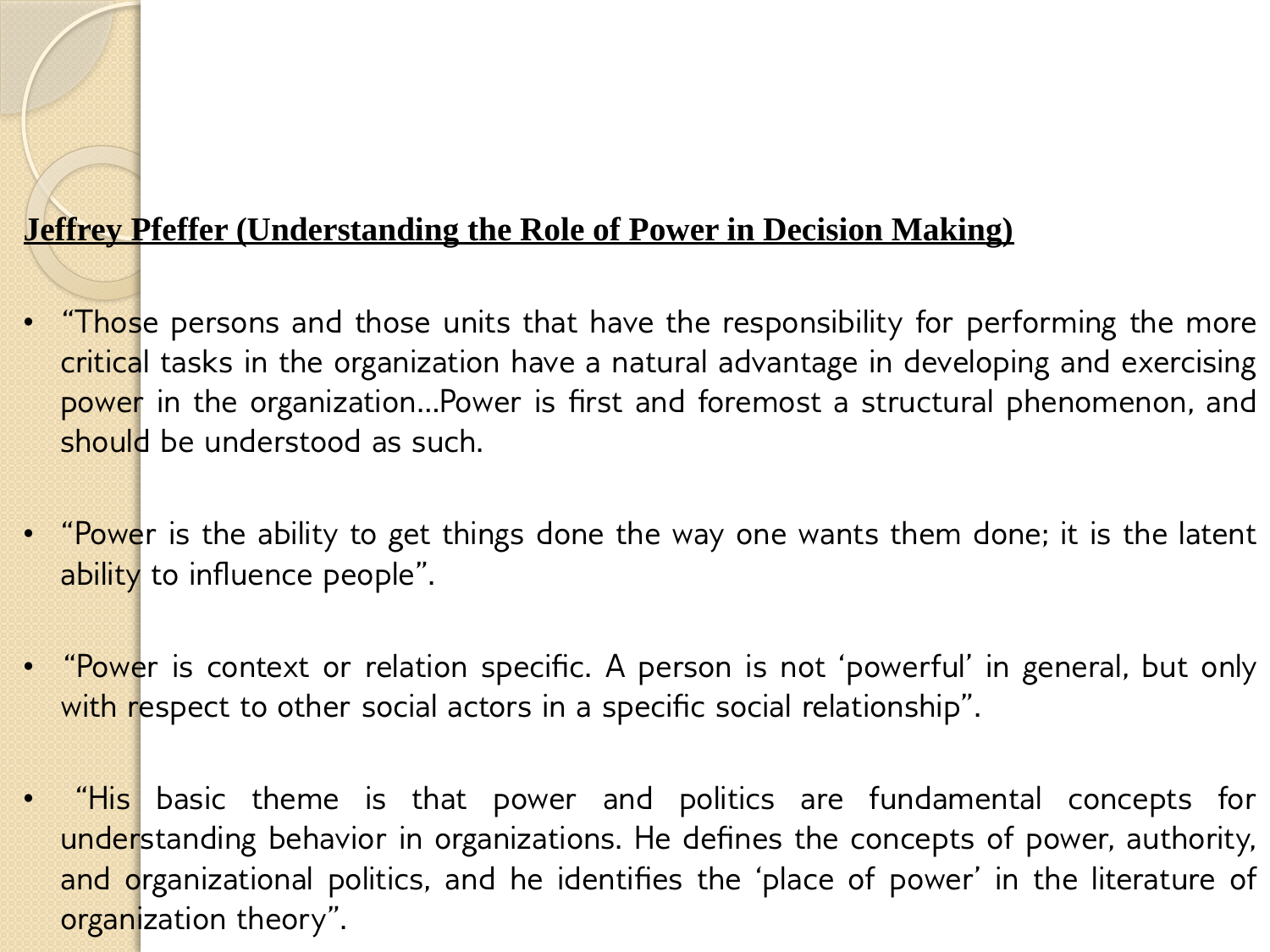

#
Jeffrey Pfeffer (Understanding the Role of Power in Decision Making)

• 	“Those persons and those units that have the responsibility for performing the more critical tasks in the organization have a natural advantage in developing and exercising power in the organization…Power is first and foremost a structural phenomenon, and should be understood as such.

• 	“Power is the ability to get things done the way one wants them done; it is the latent ability to influence people”.

• 	“Power is context or relation specific. A person is not ‘powerful’ in general, but only with respect to other social actors in a specific social relationship”.

• 	“His basic theme is that power and politics are fundamental concepts for understanding behavior in organizations. He defines the concepts of power, authority, and organizational politics, and he identifies the ‘place of power’ in the literature of organization theory”.